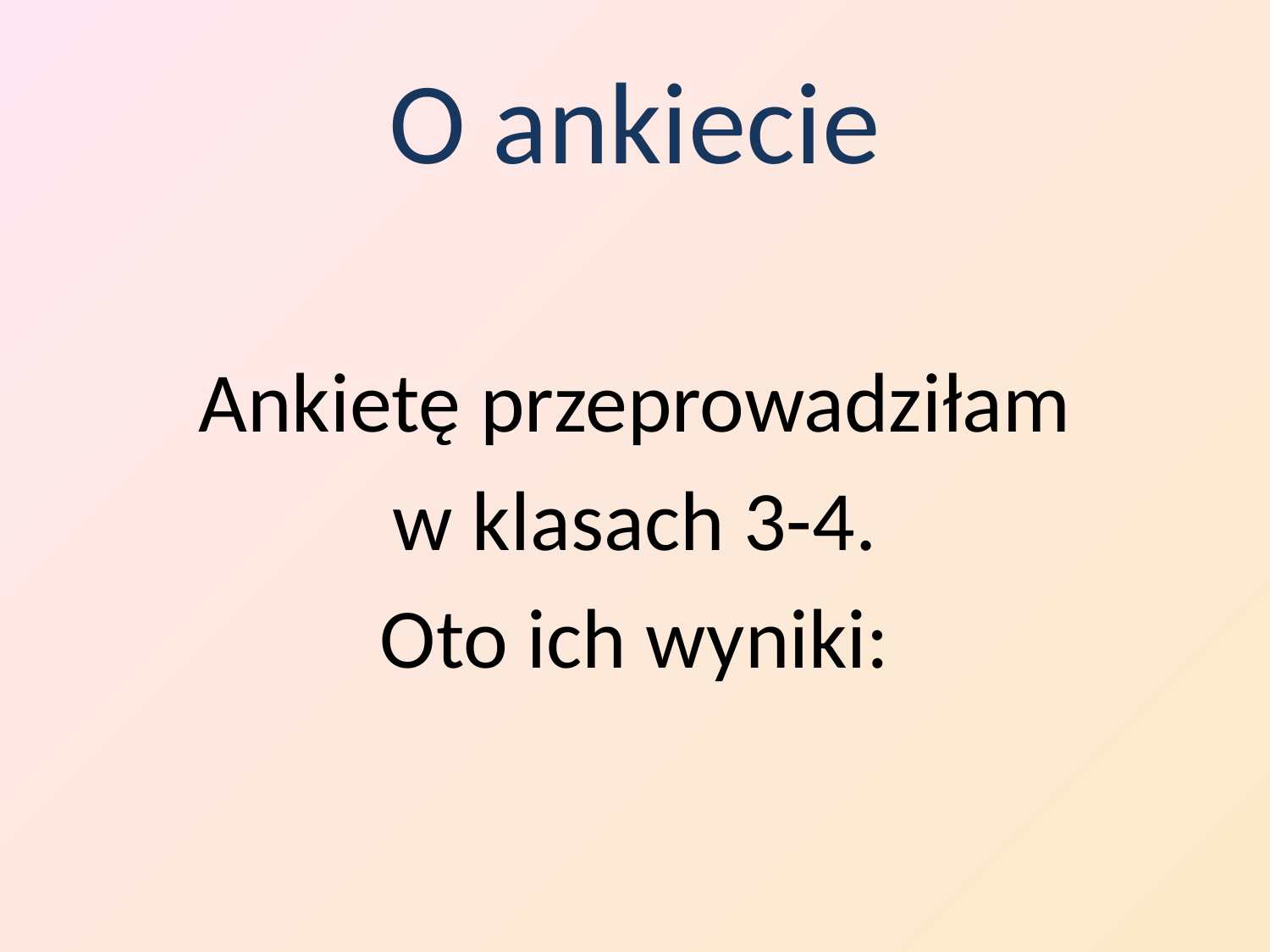

# O ankiecie

Ankietę przeprowadziłam
w klasach 3-4.
Oto ich wyniki: